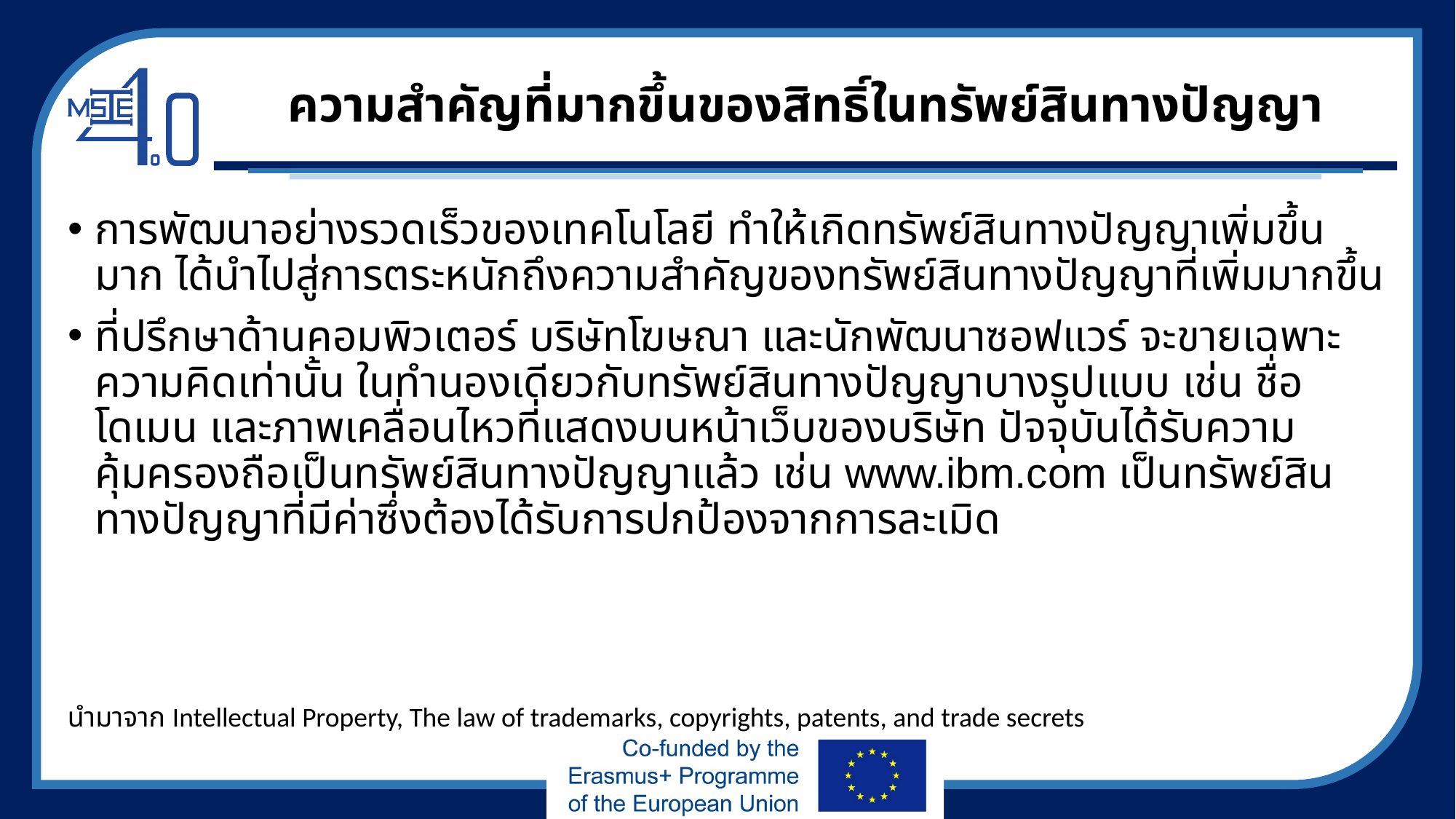

# ความสำคัญที่มากขึ้นของสิทธิ์ในทรัพย์สินทางปัญญา
การพัฒนาอย่างรวดเร็วของเทคโนโลยี ทำให้เกิดทรัพย์สินทางปัญญาเพิ่มขึ้นมาก ได้นำไปสู่การตระหนักถึงความสำคัญของทรัพย์สินทางปัญญาที่เพิ่มมากขึ้น
ที่ปรึกษาด้านคอมพิวเตอร์ บริษัทโฆษณา และนักพัฒนาซอฟแวร์ จะขายเฉพาะความคิดเท่านั้น ในทำนองเดียวกับทรัพย์สินทางปัญญาบางรูปแบบ เช่น ชื่อโดเมน และภาพเคลื่อนไหวที่แสดงบนหน้าเว็บของบริษัท ปัจจุบันได้รับความคุ้มครองถือเป็นทรัพย์สินทางปัญญาแล้ว เช่น www.ibm.com เป็นทรัพย์สินทางปัญญาที่มีค่าซึ่งต้องได้รับการปกป้องจากการละเมิด

นำมาจาก Intellectual Property, The law of trademarks, copyrights, patents, and trade secrets